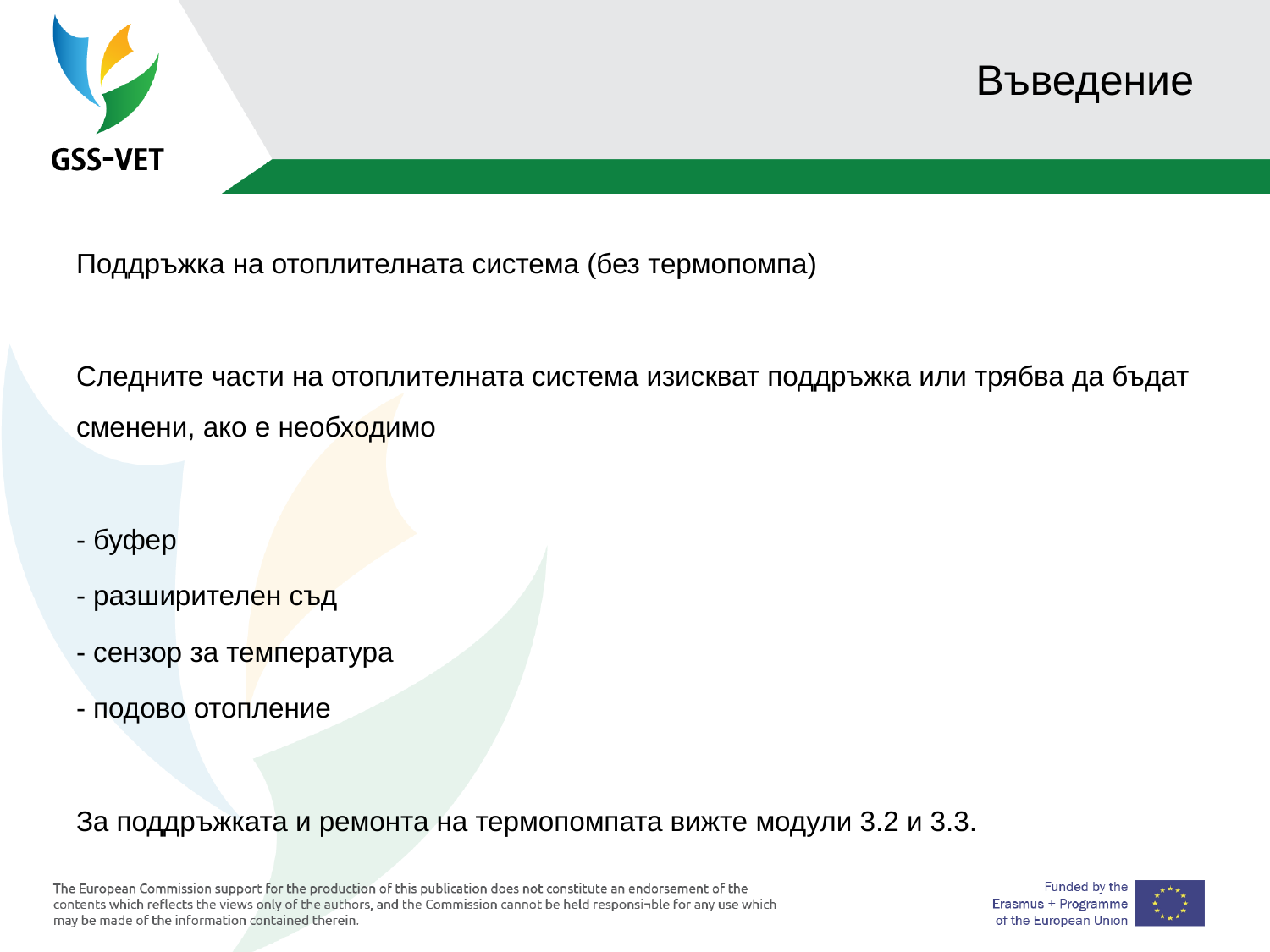

# Въведение
Поддръжка на отоплителната система (без термопомпа)

Следните части на отоплителната система изискват поддръжка или трябва да бъдат сменени, ако е необходимо

- буфер
- разширителен съд
- сензор за температура
- подово отопление

За поддръжката и ремонта на термопомпата вижте модули 3.2 и 3.3.